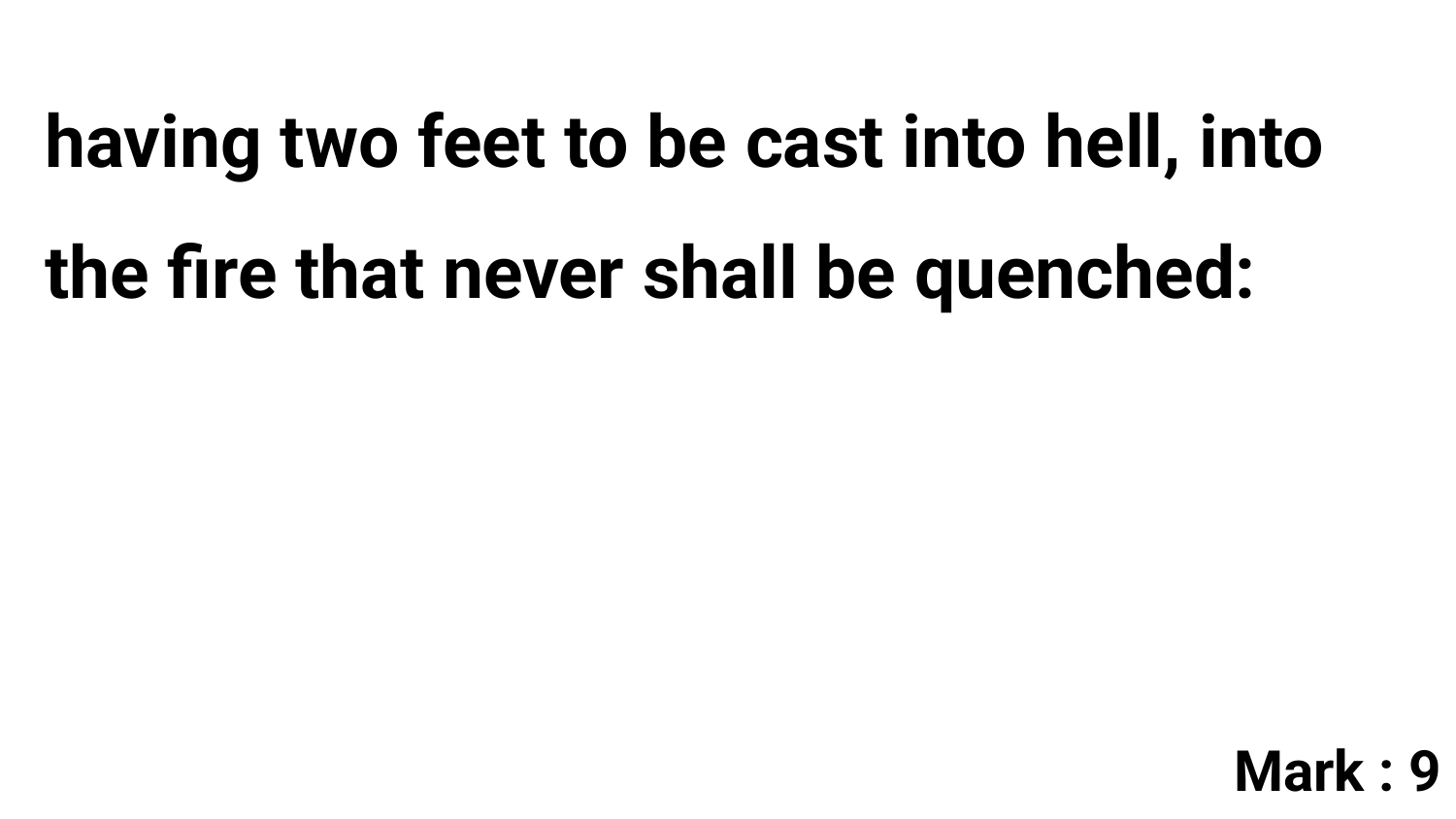

having two feet to be cast into hell, into the fire that never shall be quenched:
Mark : 9